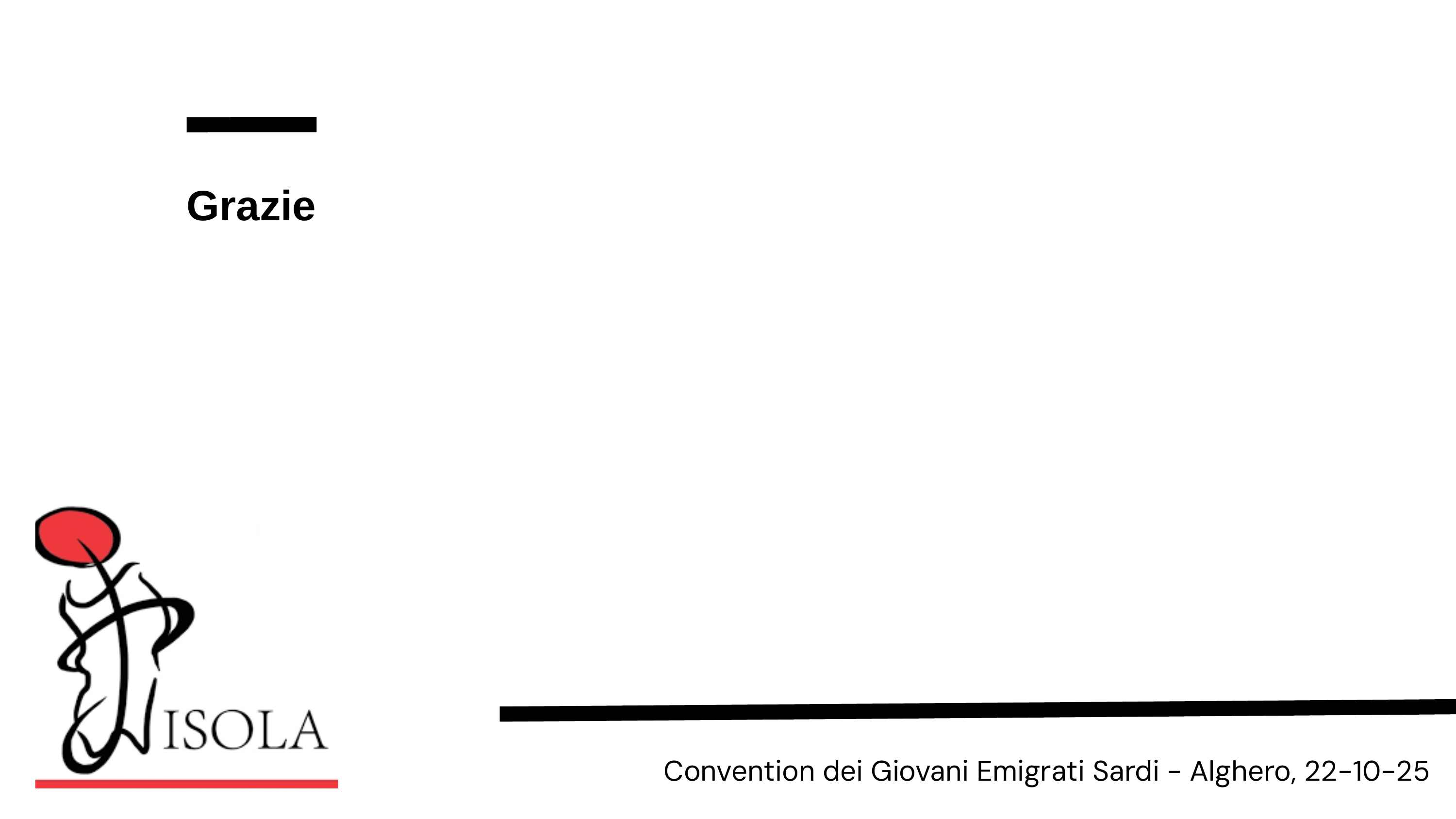

Grazie

Convention dei Giovani Emigrati Sardi - Alghero, 22-10-25